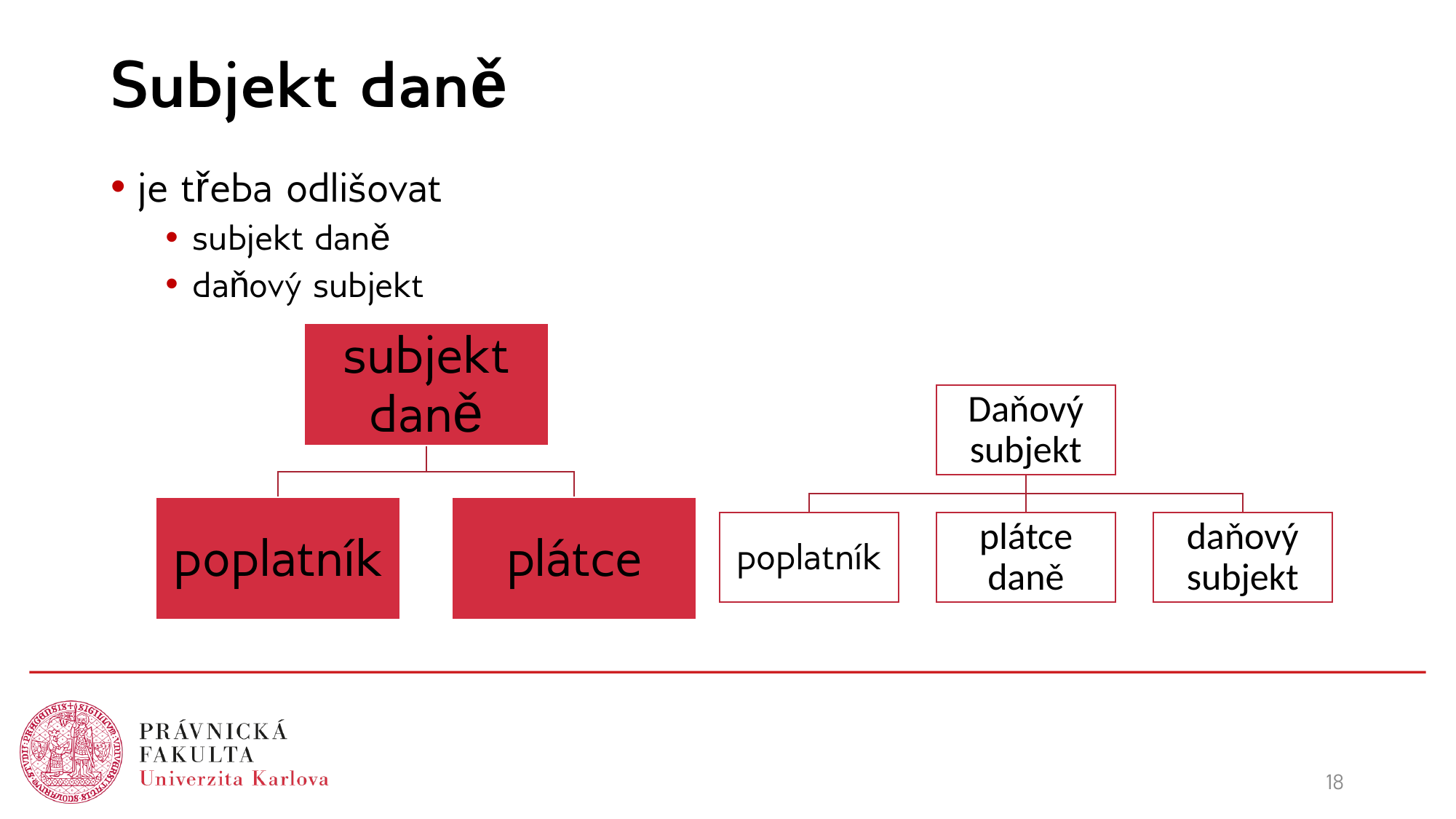

# Subjekt daně
je třeba odlišovat
subjekt daně
daňový subjekt
Daňový subjekt
poplatník
plátce daně
daňový subjekt
subjekt daně
poplatník
plátce
18